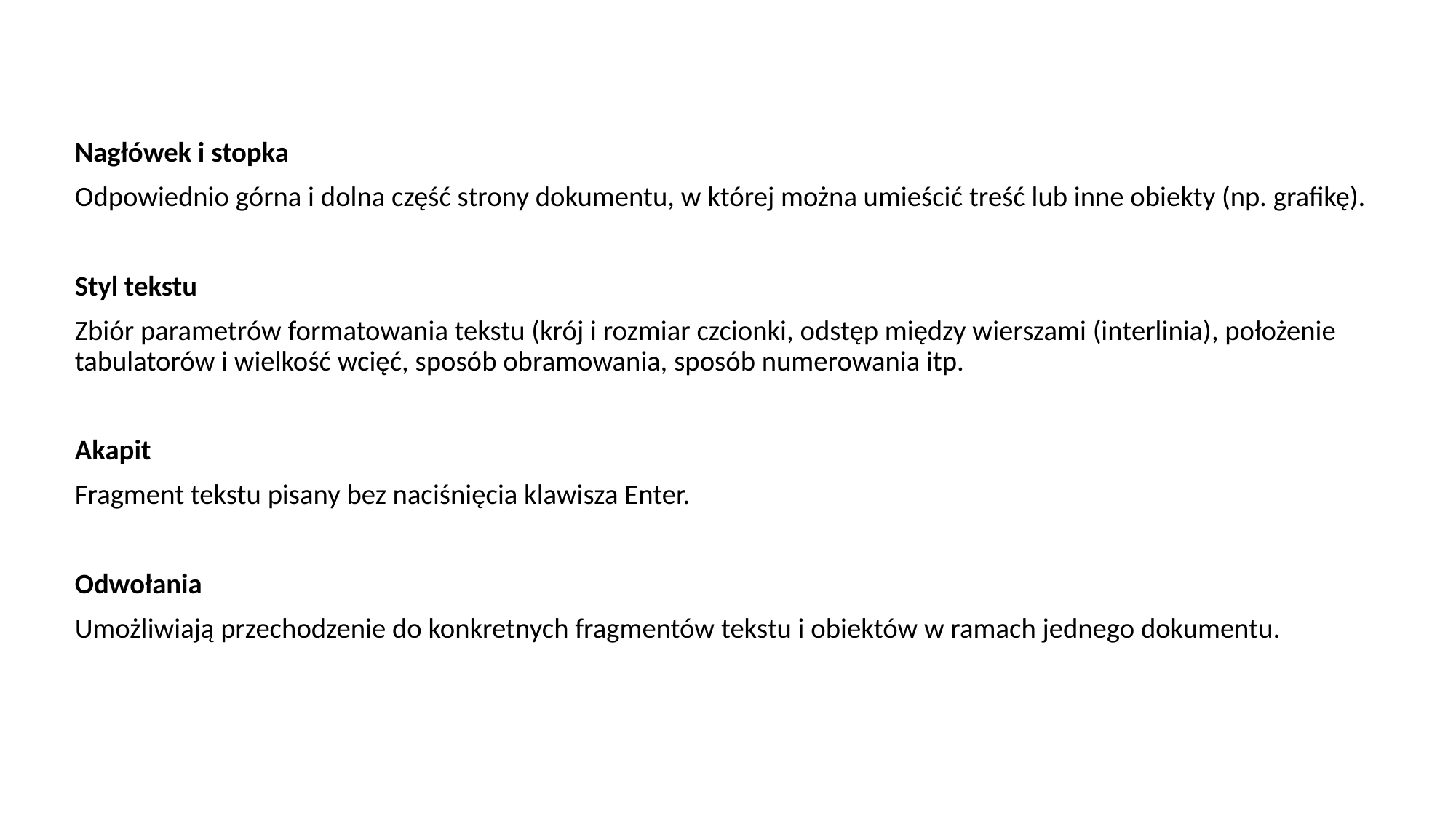

Nagłówek i stopka
Odpowiednio górna i dolna część strony dokumentu, w której można umieścić treść lub inne obiekty (np. grafikę).

Styl tekstu
Zbiór parametrów formatowania tekstu (krój i rozmiar czcionki, odstęp między wierszami (interlinia), położenie tabulatorów i wielkość wcięć, sposób obramowania, sposób numerowania itp.

Akapit
Fragment tekstu pisany bez naciśnięcia klawisza Enter.

Odwołania
Umożliwiają przechodzenie do konkretnych fragmentów tekstu i obiektów w ramach jednego dokumentu.